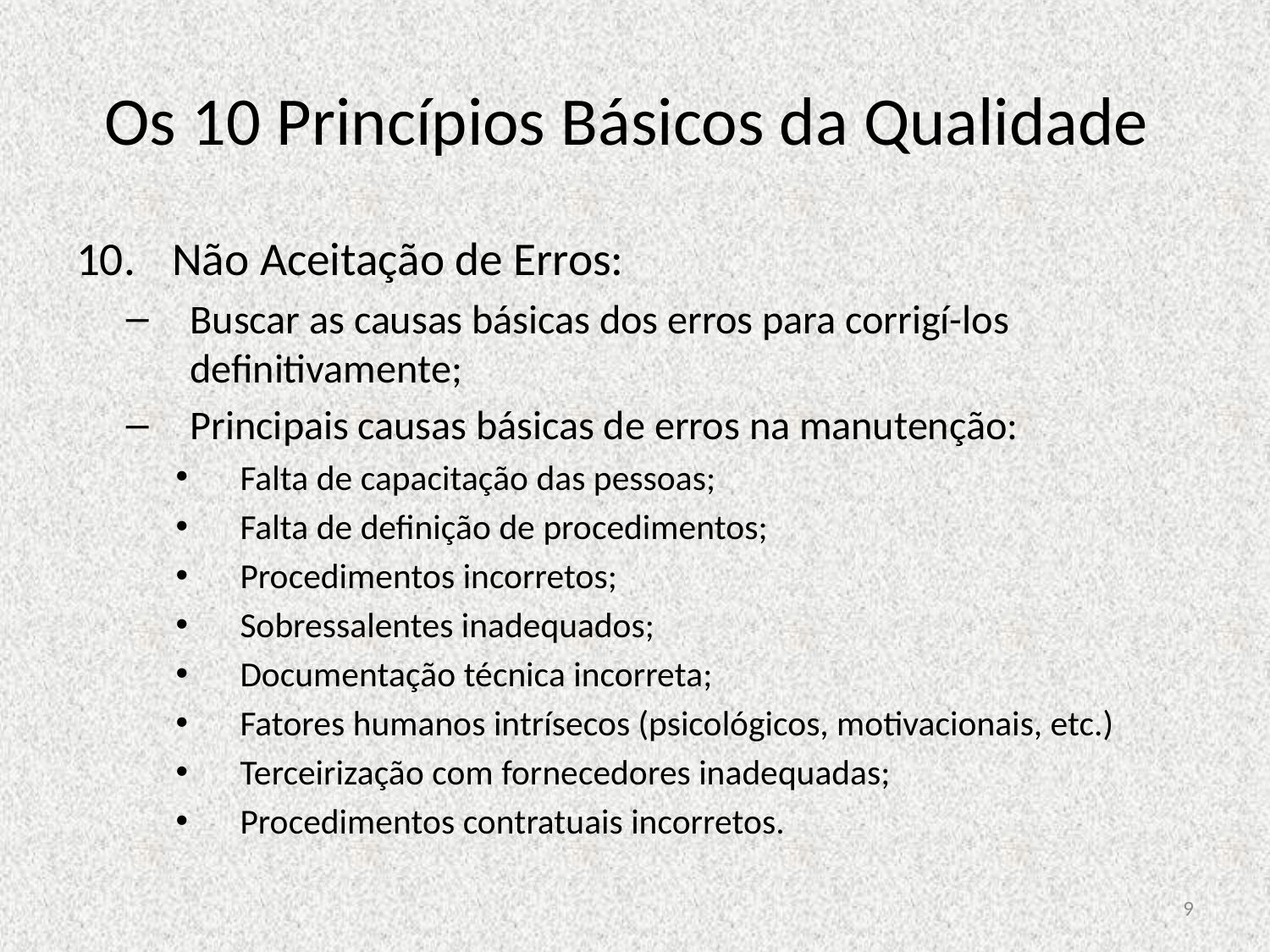

# Os 10 Princípios Básicos da Qualidade
   Não Aceitação de Erros:
Buscar as causas básicas dos erros para corrigí-los definitivamente;
Principais causas básicas de erros na manutenção:
Falta de capacitação das pessoas;
Falta de definição de procedimentos;
Procedimentos incorretos;
Sobressalentes inadequados;
Documentação técnica incorreta;
Fatores humanos intrísecos (psicológicos, motivacionais, etc.)
Terceirização com fornecedores inadequadas;
Procedimentos contratuais incorretos.

9